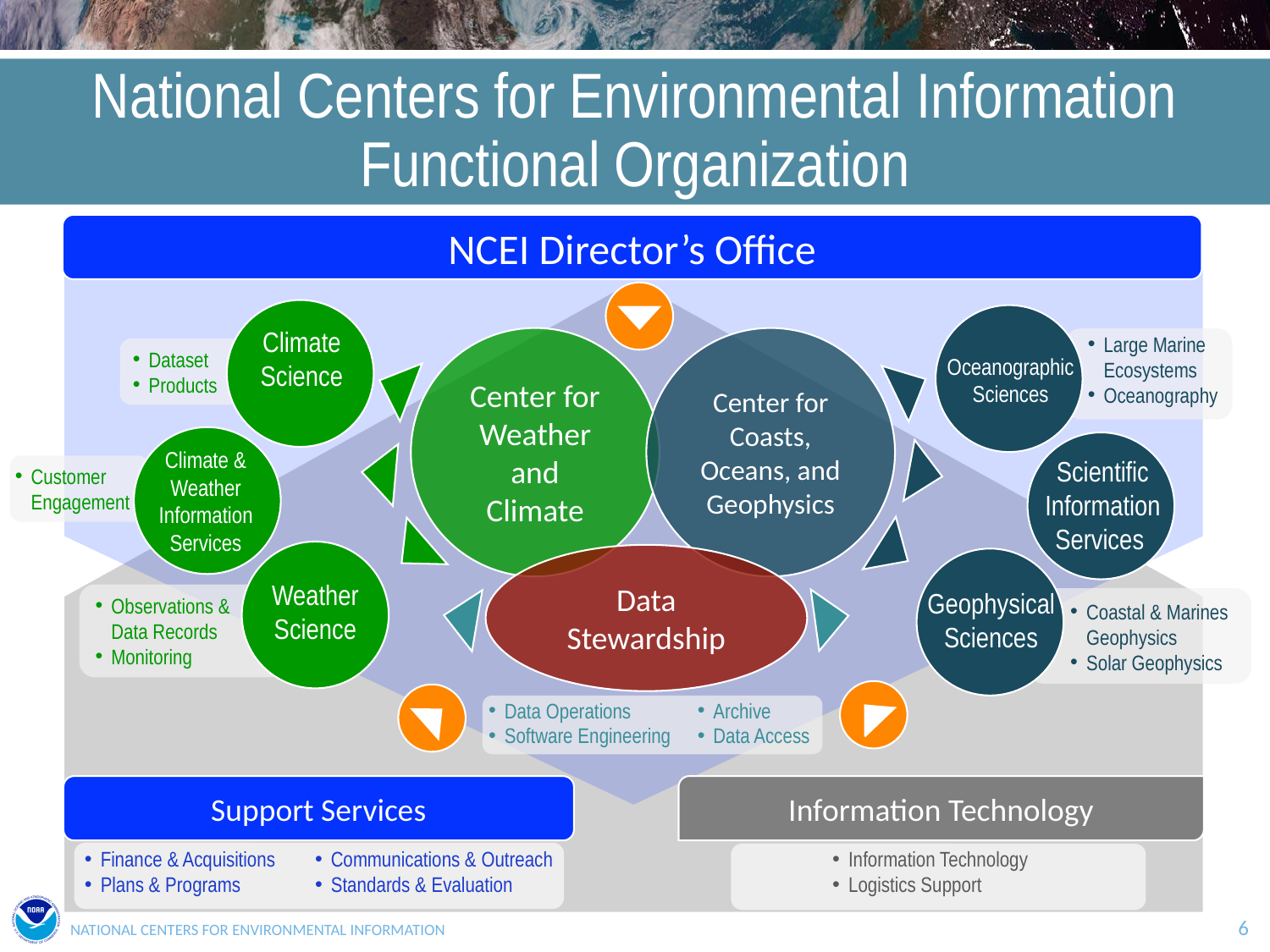

# National Centers for Environmental Information Functional Organization

NCEI Director’s Office

Climate Science
Large Marine
Ecosystems
Oceanography
Center for Weather and Climate
Center for Coasts, Oceans, and Geophysics

Dataset
Products
Oceanographic Sciences

Climate &
Weather Information Services
Scientific Information
Services

Customer
Engagement

Data Stewardship

Weather Science
Geophysical
Sciences

Observations &
Data Records
Monitoring

Coastal & Marines Geophysics
Solar Geophysics

Data Operations
Software Engineering
Archive
Data Access

Support Services
Information Technology
Finance & Acquisitions
Plans & Programs
Communications & Outreach
Standards & Evaluation
Information Technology
Logistics Support